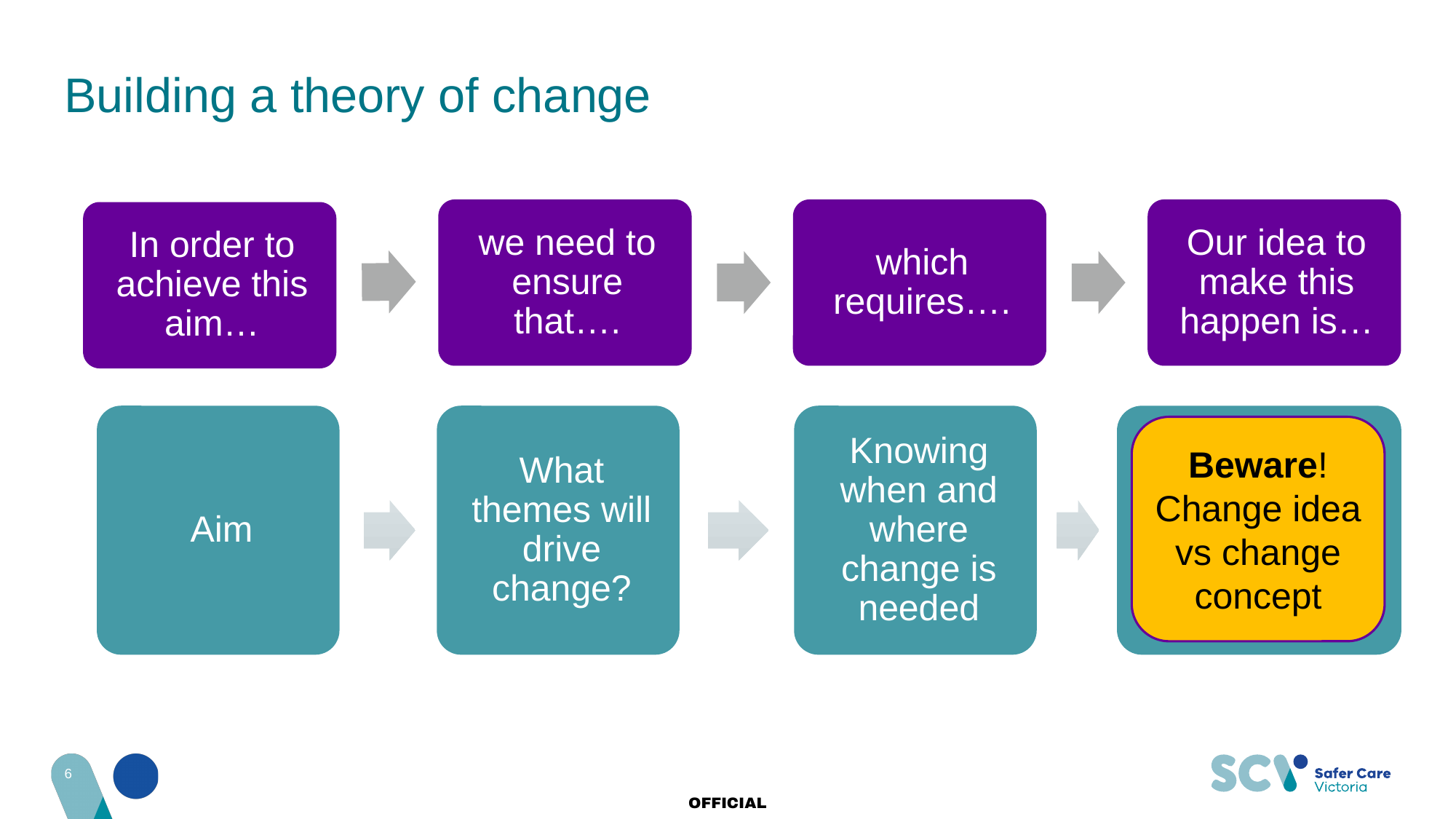

In order to achieve this aim…

we need to ensure that….

which requires….

Our idea to make this happen is…
# Building a theory of change
Aim

What themes will drive change?

Knowing when and where change is needed

Specific change ideas to test
Beware! Change idea vs change concept
6